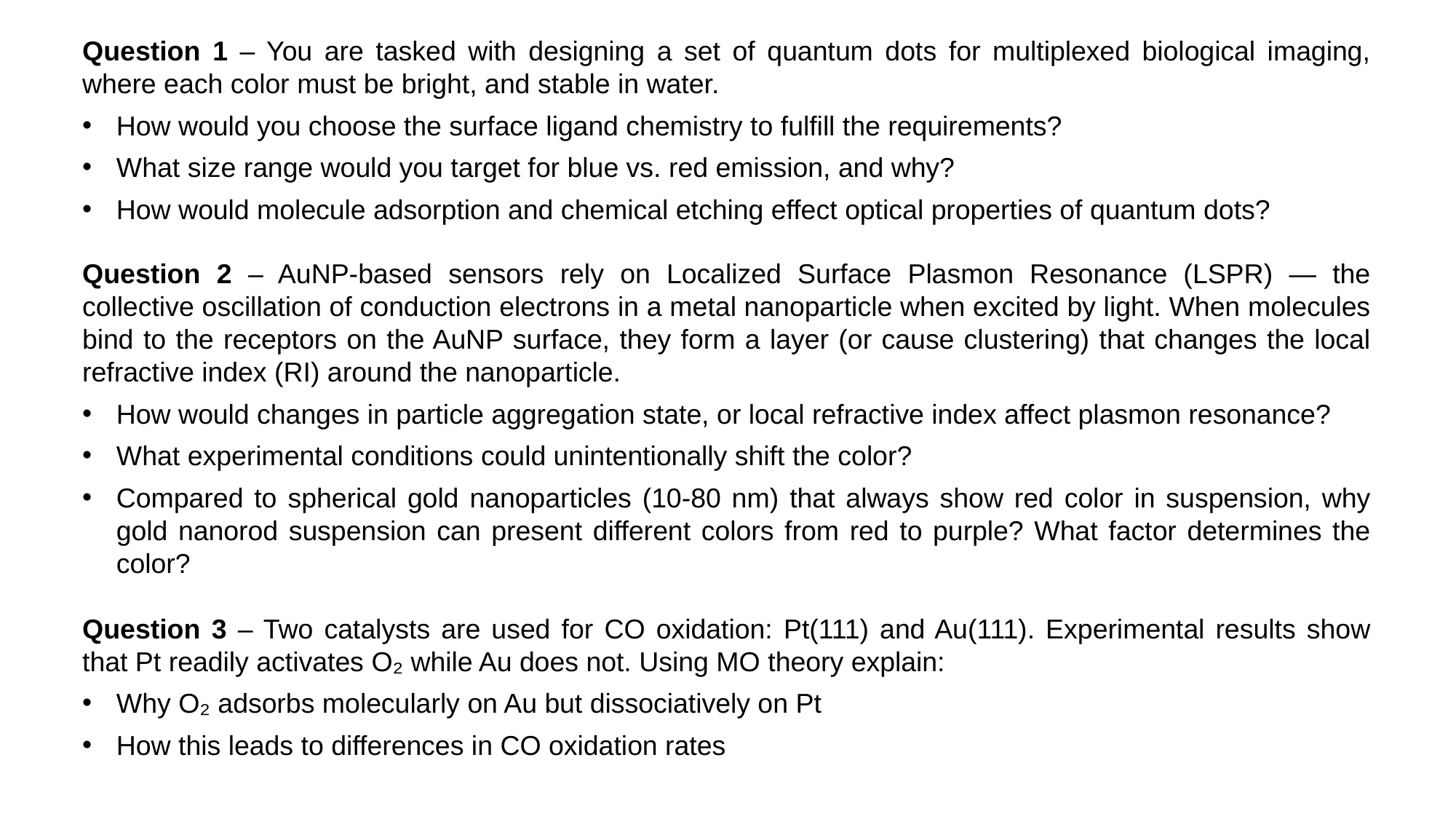

Question 1 – You are tasked with designing a set of quantum dots for multiplexed biological imaging, where each color must be bright, and stable in water.
How would you choose the surface ligand chemistry to fulfill the requirements?
What size range would you target for blue vs. red emission, and why?
How would molecule adsorption and chemical etching effect optical properties of quantum dots?
Question 2 – AuNP-based sensors rely on Localized Surface Plasmon Resonance (LSPR) — the collective oscillation of conduction electrons in a metal nanoparticle when excited by light. When molecules bind to the receptors on the AuNP surface, they form a layer (or cause clustering) that changes the local refractive index (RI) around the nanoparticle.
How would changes in particle aggregation state, or local refractive index affect plasmon resonance?
What experimental conditions could unintentionally shift the color?
Compared to spherical gold nanoparticles (10-80 nm) that always show red color in suspension, why gold nanorod suspension can present different colors from red to purple? What factor determines the color?
Question 3 – Two catalysts are used for CO oxidation: Pt(111) and Au(111). Experimental results show that Pt readily activates O₂ while Au does not. Using MO theory explain:
Why O₂ adsorbs molecularly on Au but dissociatively on Pt
How this leads to differences in CO oxidation rates